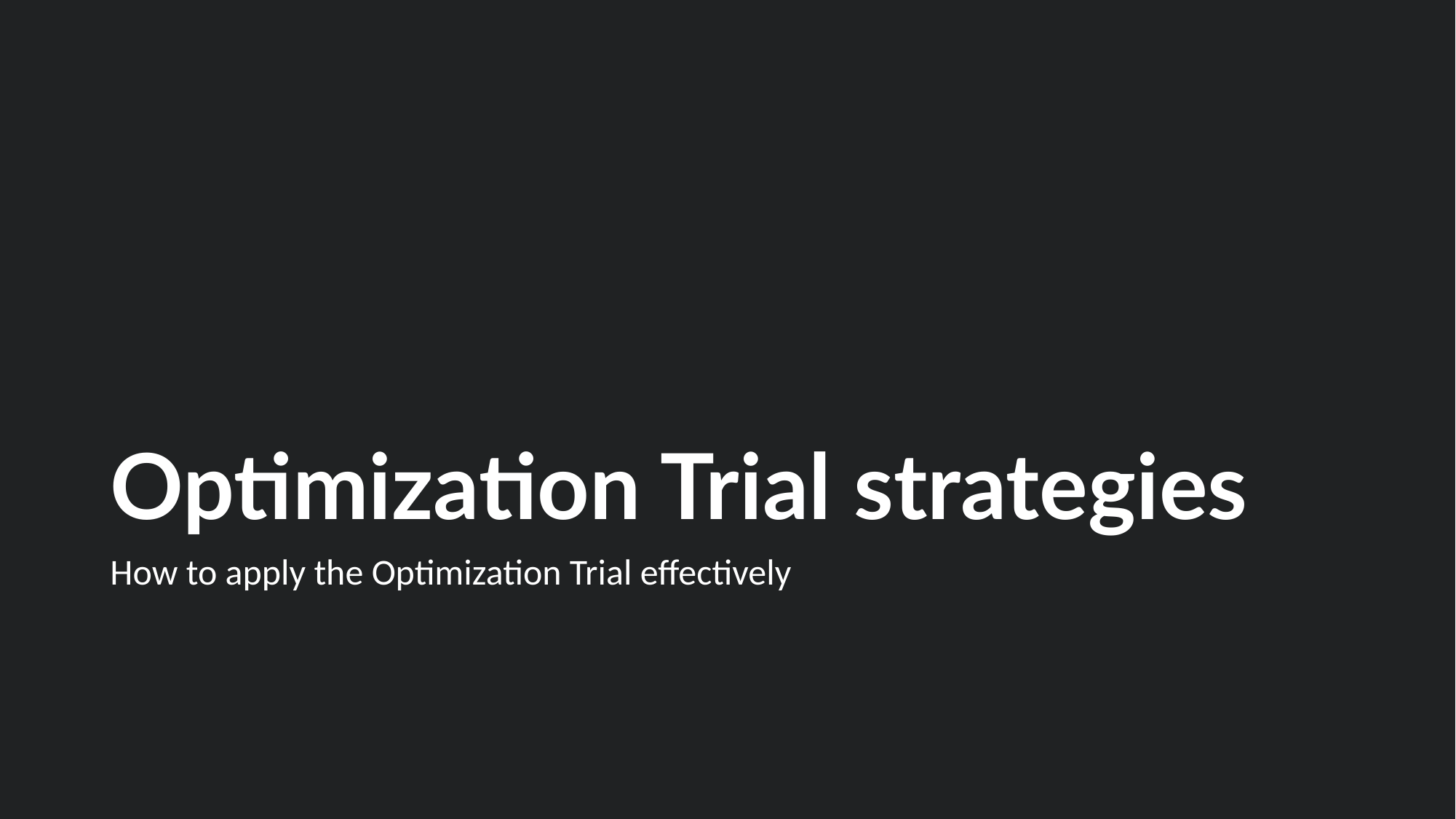

# Optimization Trial strategies
How to apply the Optimization Trial effectively